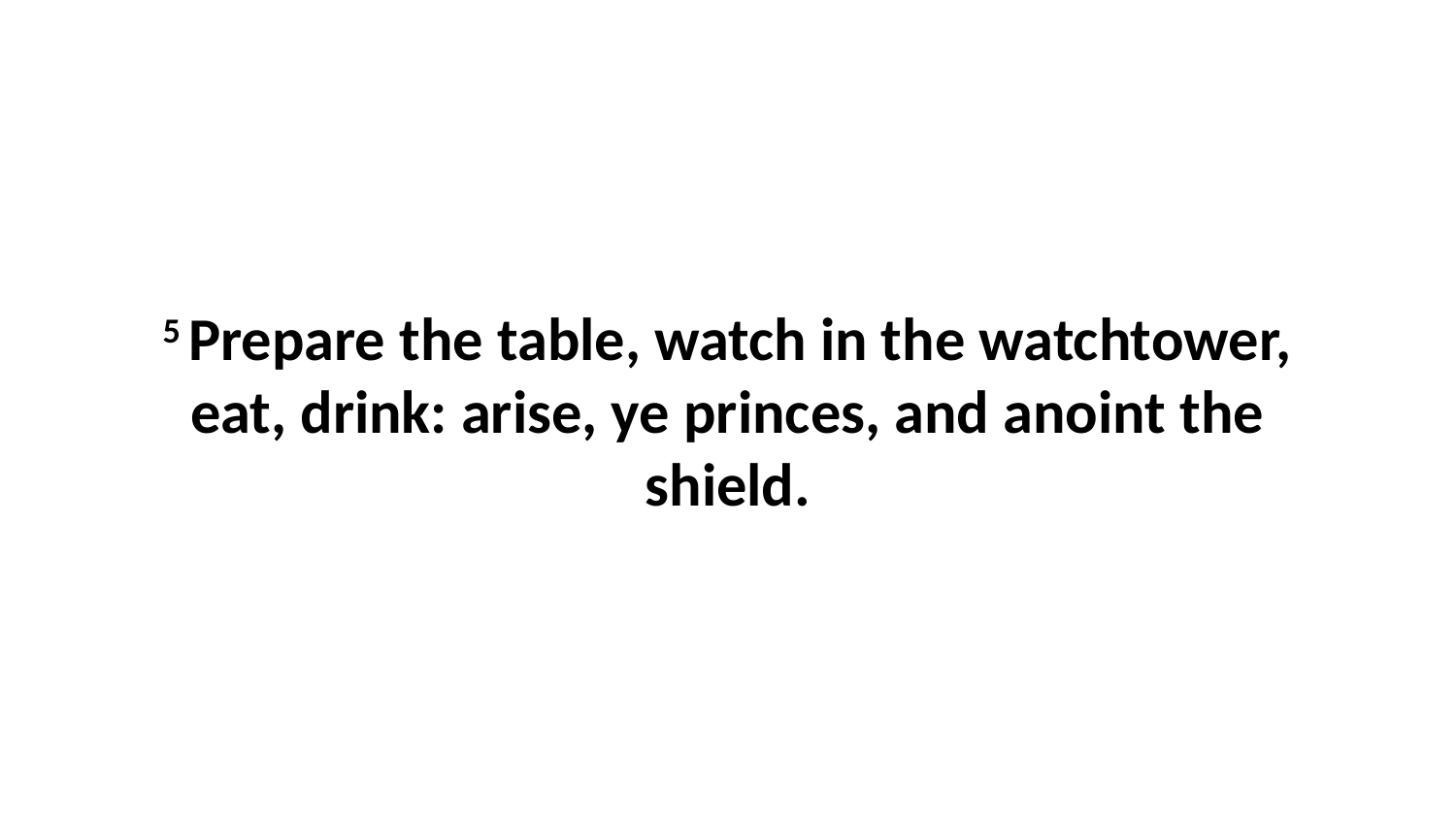

5 Prepare the table, watch in the watchtower, eat, drink: arise, ye princes, and anoint the shield.